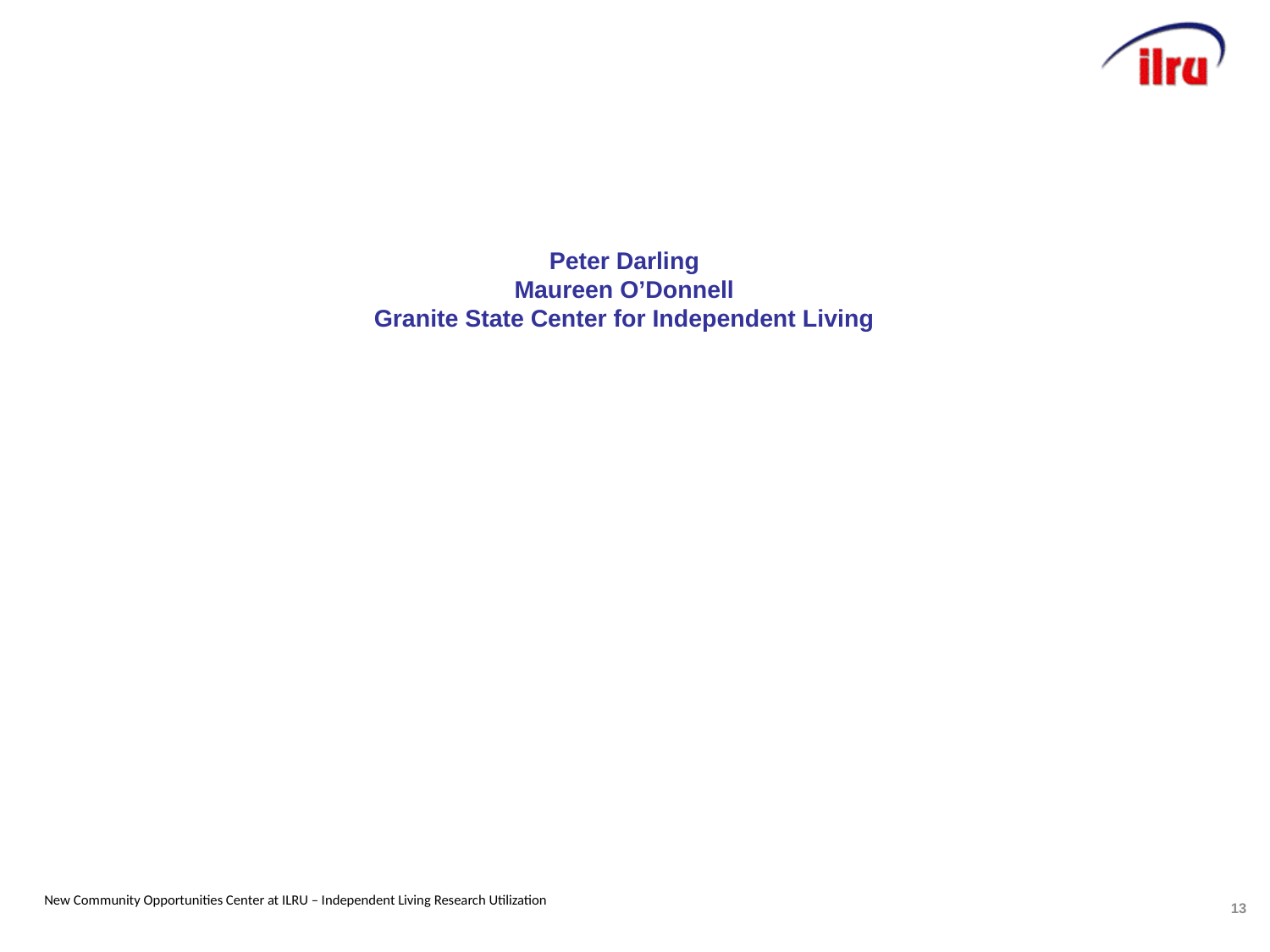

# Peter Darling Maureen O’Donnell Granite State Center for Independent Living
13
New Community Opportunities Center at ILRU – Independent Living Research Utilization